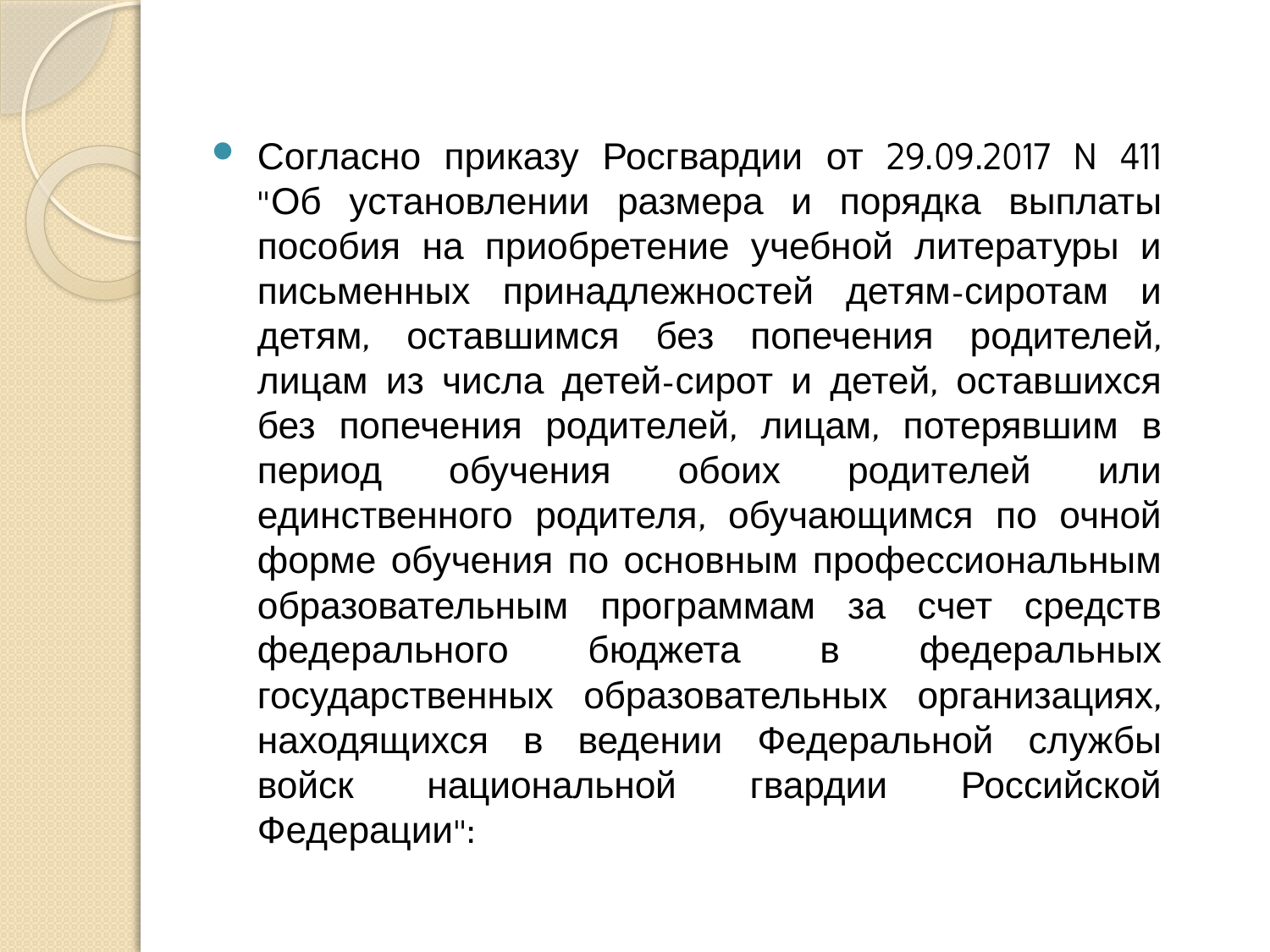

Согласно приказу Росгвардии от 29.09.2017 N 411 "Об установлении размера и порядка выплаты пособия на приобретение учебной литературы и письменных принадлежностей детям-сиротам и детям, оставшимся без попечения родителей, лицам из числа детей-сирот и детей, оставшихся без попечения родителей, лицам, потерявшим в период обучения обоих родителей или единственного родителя, обучающимся по очной форме обучения по основным профессиональным образовательным программам за счет средств федерального бюджета в федеральных государственных образовательных организациях, находящихся в ведении Федеральной службы войск национальной гвардии Российской Федерации":